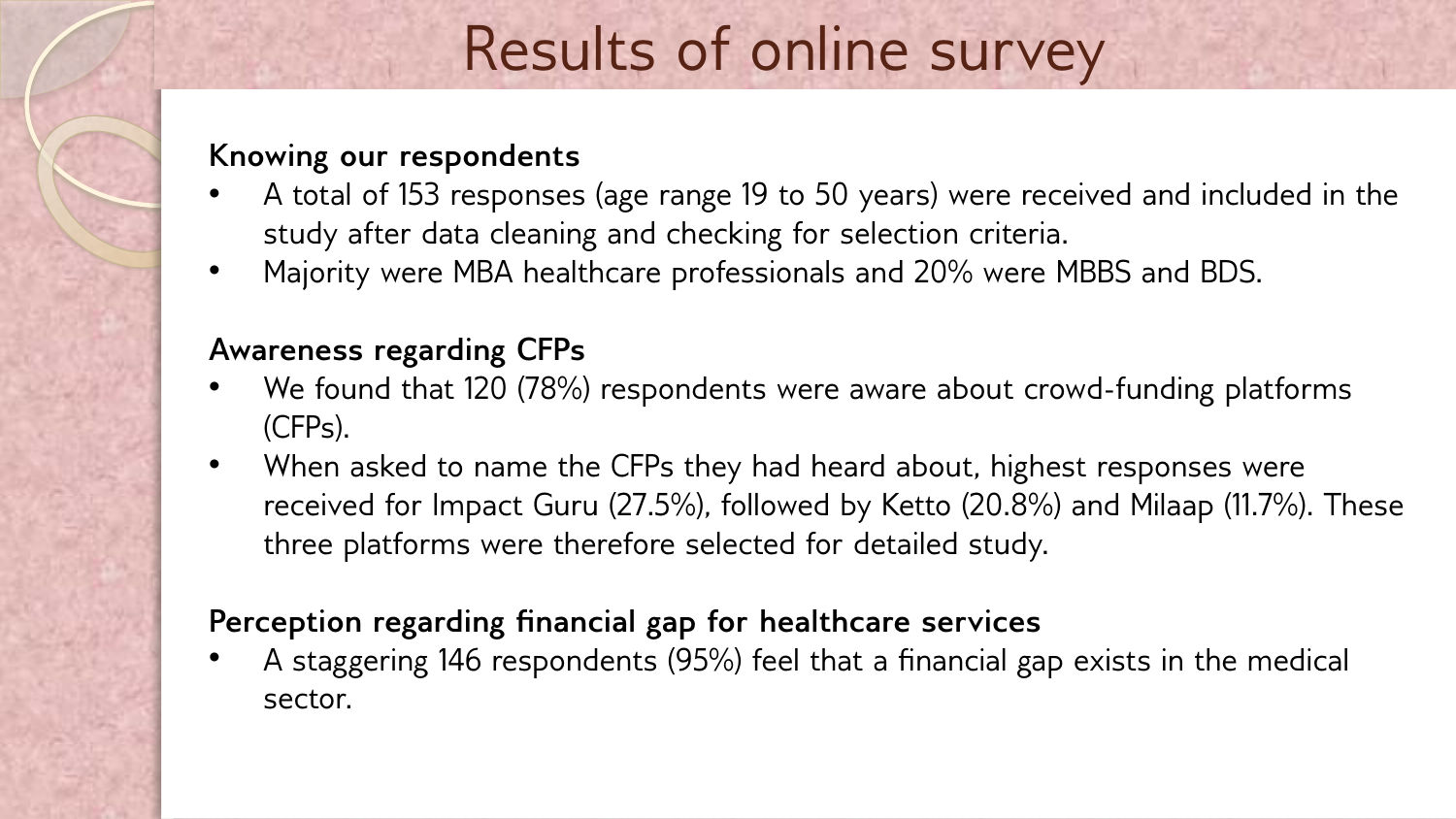

# Results of online survey

Knowing our respondents
A total of 153 responses (age range 19 to 50 years) were received and included in the study after data cleaning and checking for selection criteria.
Majority were MBA healthcare professionals and 20% were MBBS and BDS.

Awareness regarding CFPs
We found that 120 (78%) respondents were aware about crowd-funding platforms (CFPs).
When asked to name the CFPs they had heard about, highest responses were received for Impact Guru (27.5%), followed by Ketto (20.8%) and Milaap (11.7%). These three platforms were therefore selected for detailed study.

Perception regarding financial gap for healthcare services
A staggering 146 respondents (95%) feel that a financial gap exists in the medical sector.